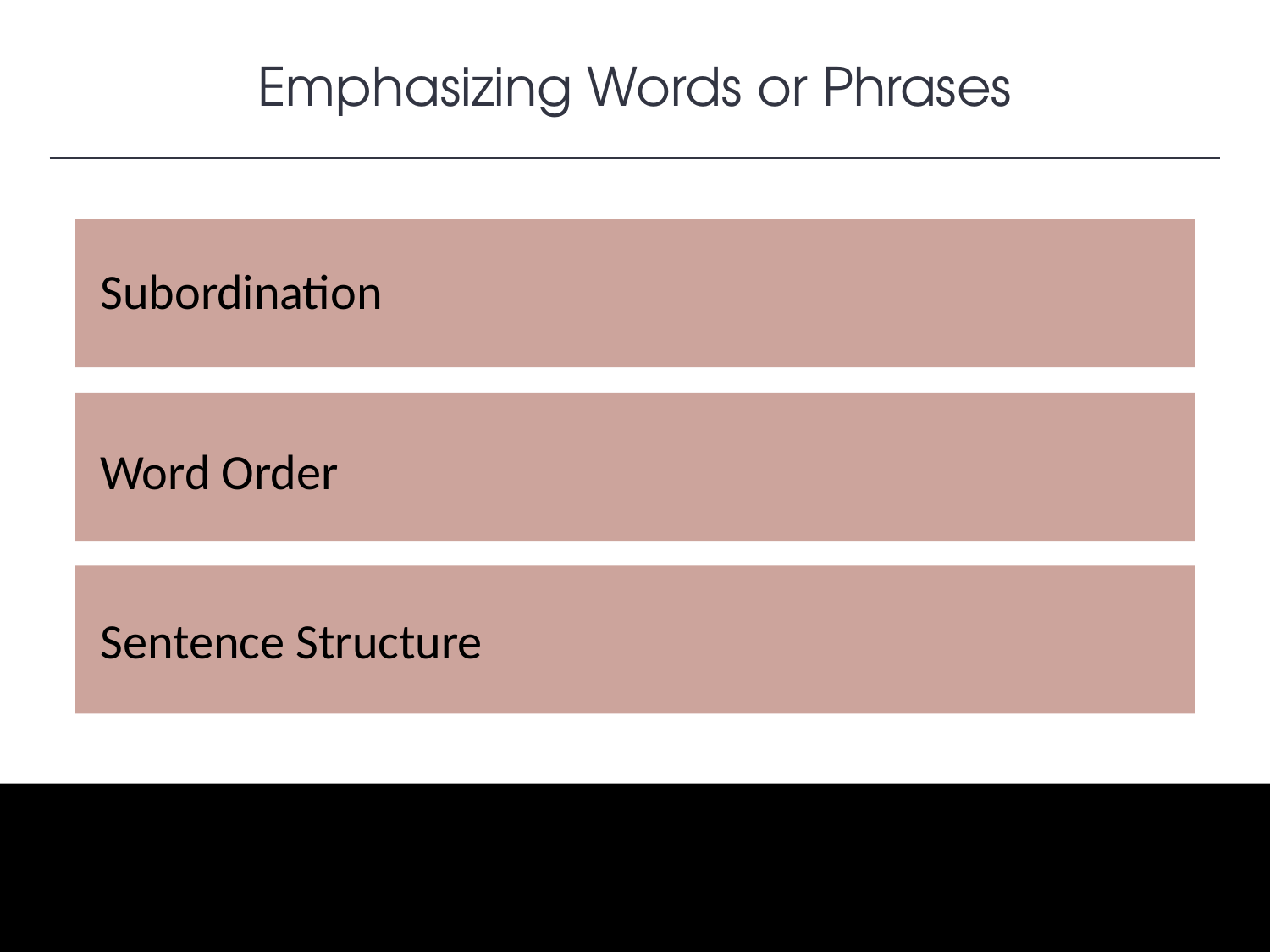

Emphasizing Words or Phrases
HAWKES LEARNING

Subordination

Word Order

Sentence Structure